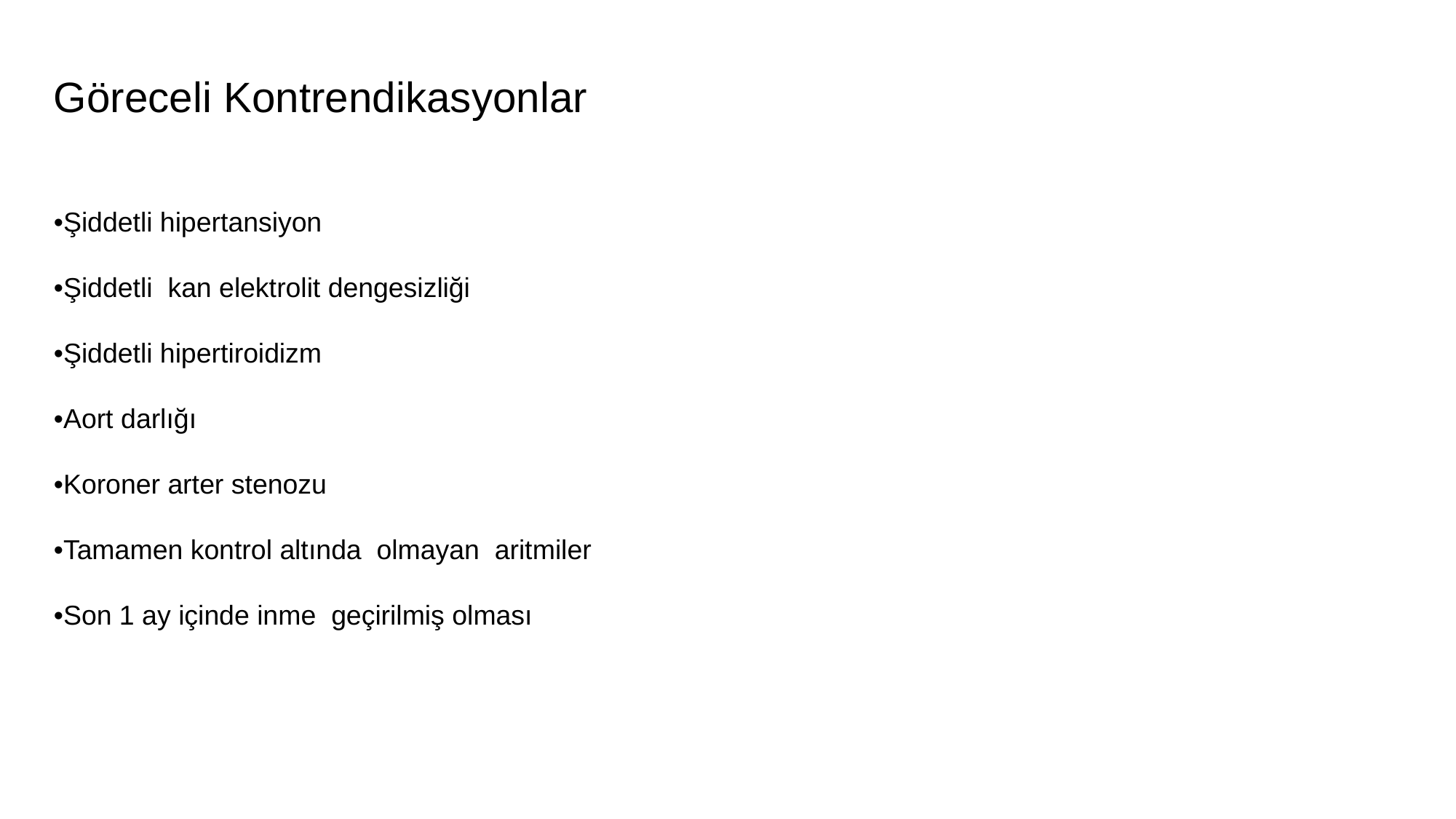

Göreceli Kontrendikasyonlar

•Şiddetli hipertansiyon

•Şiddetli  kan elektrolit dengesizliği

•Şiddetli hipertiroidizm

•Aort darlığı

•Koroner arter stenozu

•Tamamen kontrol altında  olmayan  aritmiler

•Son 1 ay içinde inme  geçirilmiş olması